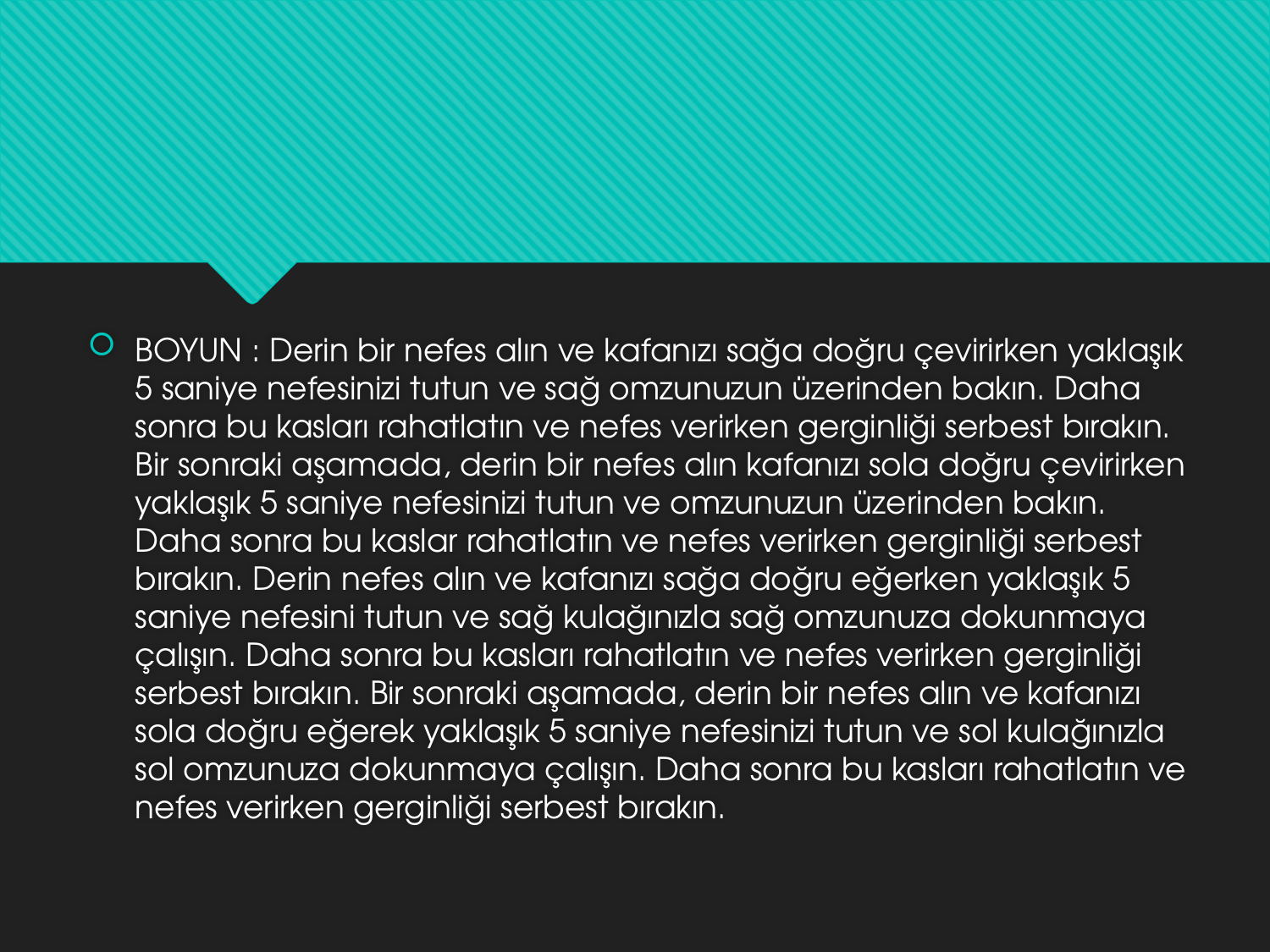

#
BOYUN : Derin bir nefes alın ve kafanızı sağa doğru çevirirken yaklaşık 5 saniye nefesinizi tutun ve sağ omzunuzun üzerinden bakın. Daha sonra bu kasları rahatlatın ve nefes verirken gerginliği serbest bırakın. Bir sonraki aşamada, derin bir nefes alın kafanızı sola doğru çevirirken yaklaşık 5 saniye nefesinizi tutun ve omzunuzun üzerinden bakın. Daha sonra bu kaslar rahatlatın ve nefes verirken gerginliği serbest bırakın. Derin nefes alın ve kafanızı sağa doğru eğerken yaklaşık 5 saniye nefesini tutun ve sağ kulağınızla sağ omzunuza dokunmaya çalışın. Daha sonra bu kasları rahatlatın ve nefes verirken gerginliği serbest bırakın. Bir sonraki aşamada, derin bir nefes alın ve kafanızı sola doğru eğerek yaklaşık 5 saniye nefesinizi tutun ve sol kulağınızla sol omzunuza dokunmaya çalışın. Daha sonra bu kasları rahatlatın ve nefes verirken gerginliği serbest bırakın.